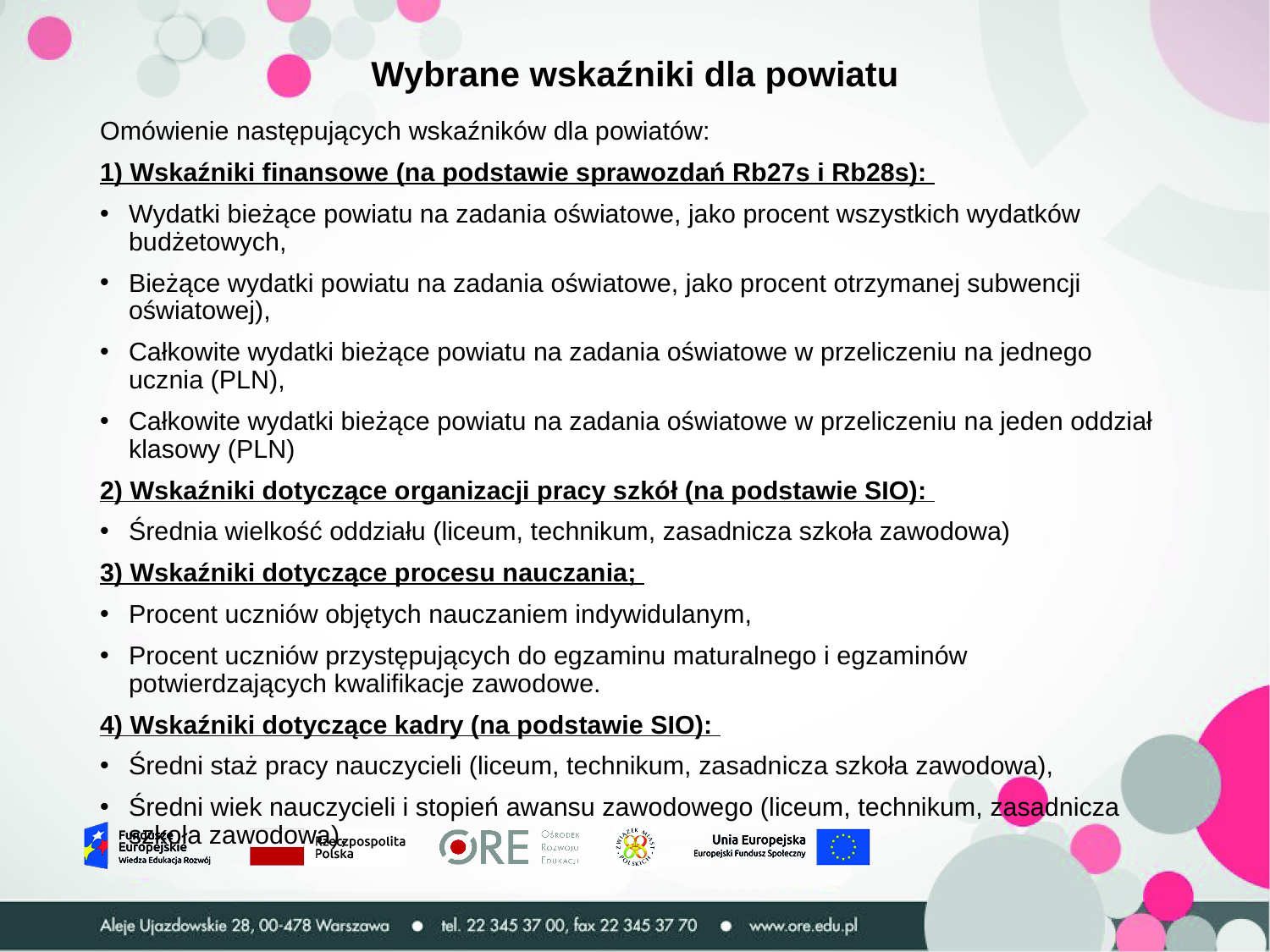

# Wybrane wskaźniki dla powiatu
Omówienie następujących wskaźników dla powiatów:
1) Wskaźniki finansowe (na podstawie sprawozdań Rb27s i Rb28s):
Wydatki bieżące powiatu na zadania oświatowe, jako procent wszystkich wydatków budżetowych,
Bieżące wydatki powiatu na zadania oświatowe, jako procent otrzymanej subwencji oświatowej),
Całkowite wydatki bieżące powiatu na zadania oświatowe w przeliczeniu na jednego ucznia (PLN),
Całkowite wydatki bieżące powiatu na zadania oświatowe w przeliczeniu na jeden oddział klasowy (PLN)
2) Wskaźniki dotyczące organizacji pracy szkół (na podstawie SIO):
Średnia wielkość oddziału (liceum, technikum, zasadnicza szkoła zawodowa)
3) Wskaźniki dotyczące procesu nauczania;
Procent uczniów objętych nauczaniem indywidulanym,
Procent uczniów przystępujących do egzaminu maturalnego i egzaminów potwierdzających kwalifikacje zawodowe.
4) Wskaźniki dotyczące kadry (na podstawie SIO):
Średni staż pracy nauczycieli (liceum, technikum, zasadnicza szkoła zawodowa),
Średni wiek nauczycieli i stopień awansu zawodowego (liceum, technikum, zasadnicza szkoła zawodowa),